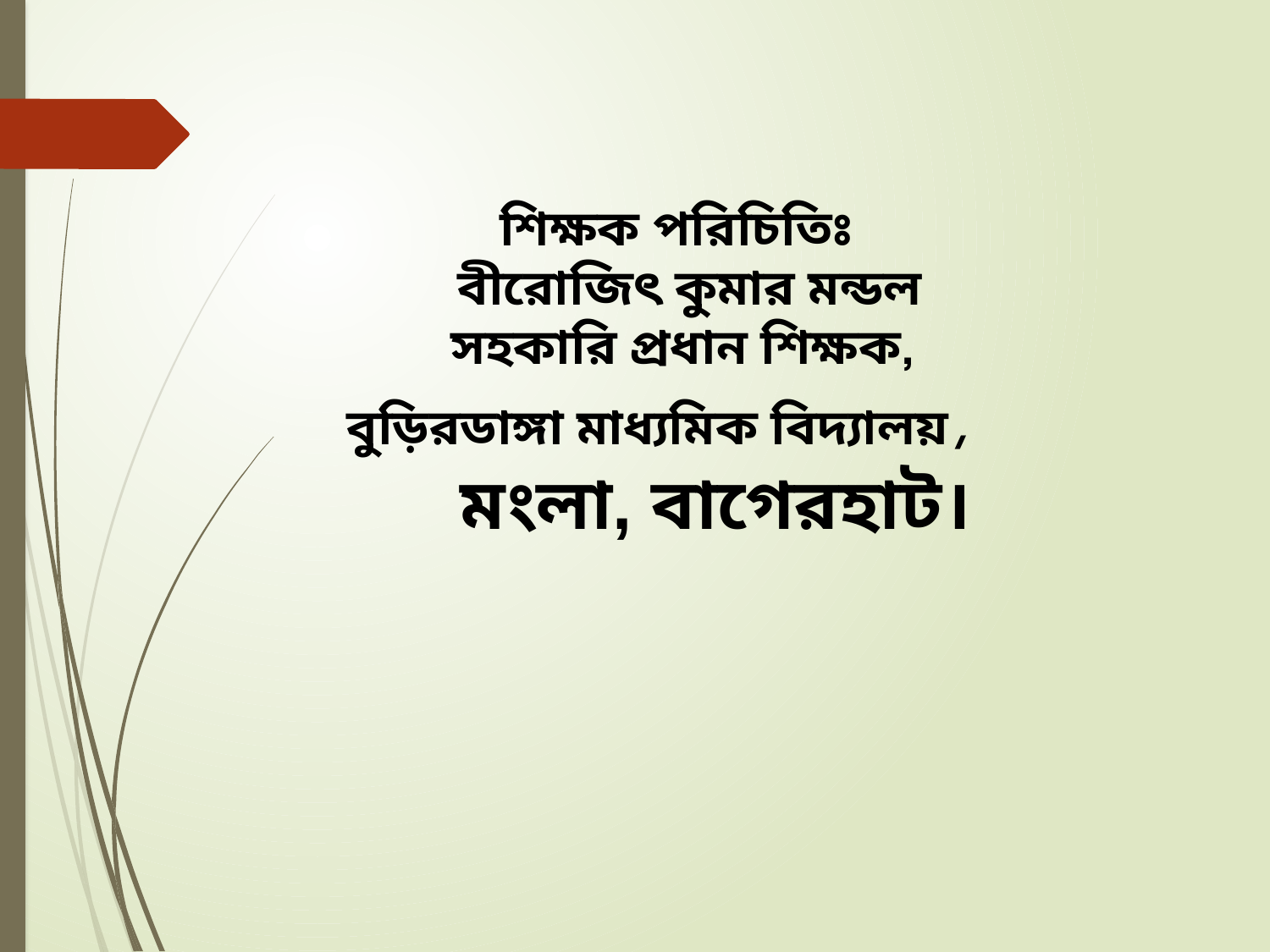

শিক্ষক পরিচিতিঃ
      বীরোজিৎ কুমার মন্ডল
      সহকারি প্রধান শিক্ষক,
 বুড়িরডাঙ্গা মাধ্যমিক বিদ্যালয়,
       মংলা, বাগেরহাট।